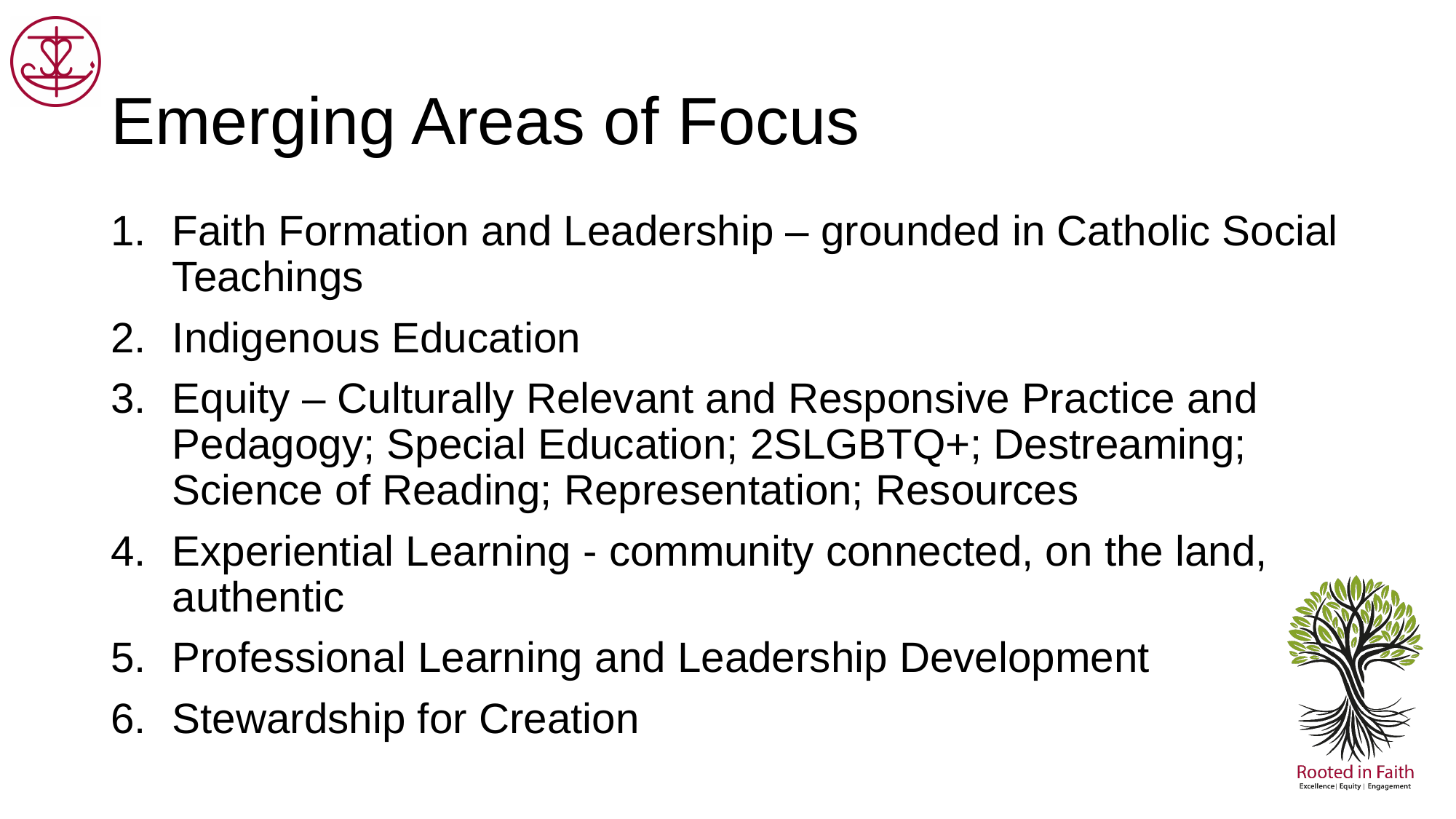

# Emerging Areas of Focus
Faith Formation and Leadership – grounded in Catholic Social Teachings
Indigenous Education
Equity – Culturally Relevant and Responsive Practice and Pedagogy; Special Education; 2SLGBTQ+; Destreaming; Science of Reading; Representation; Resources
Experiential Learning - community connected, on the land, authentic
Professional Learning and Leadership Development
Stewardship for Creation